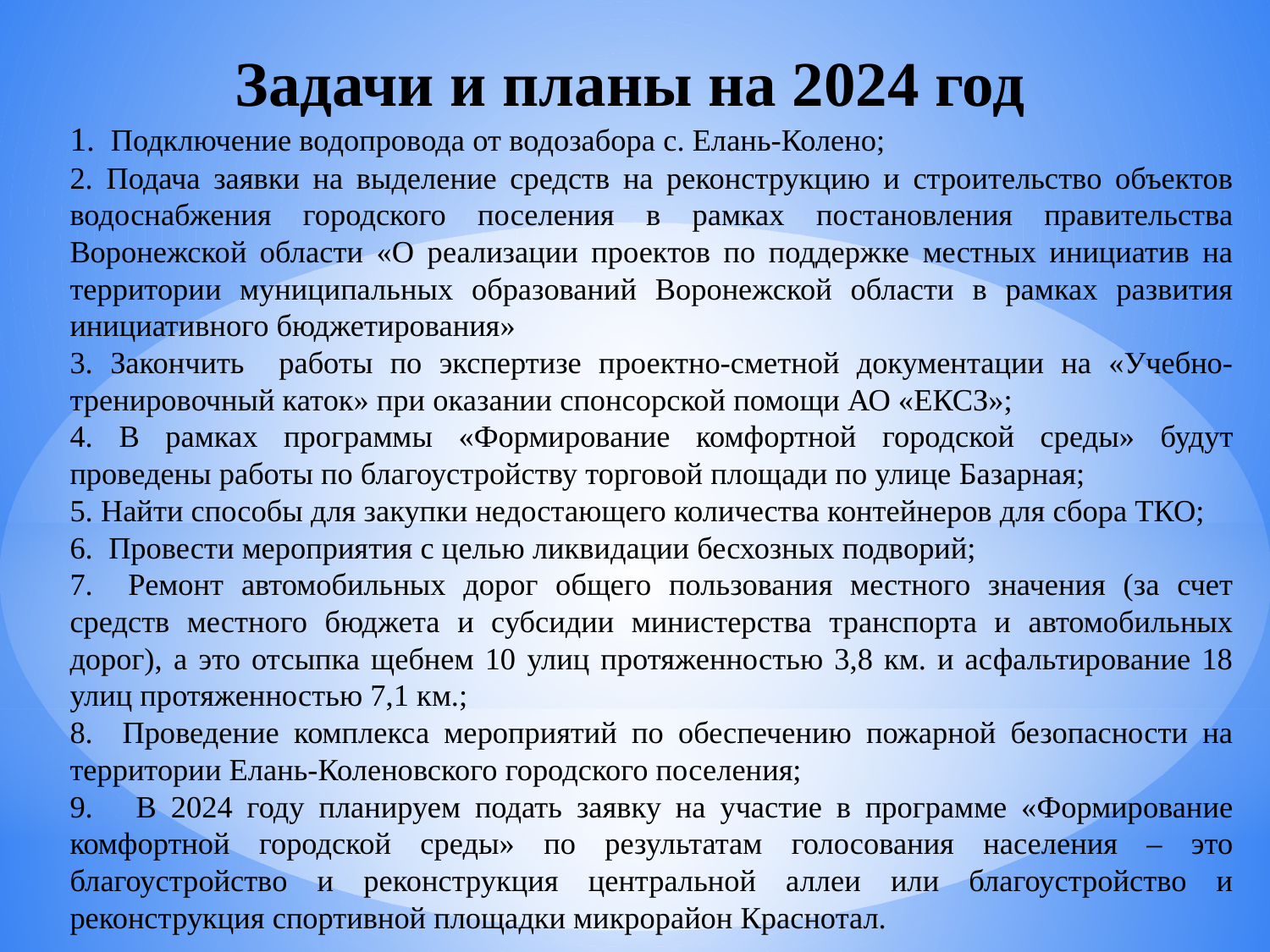

Задачи и планы на 2024 год

1.  Подключение водопровода от водозабора с. Елань-Колено;
2. Подача заявки на выделение средств на реконструкцию и строительство объектов водоснабжения городского поселения в рамках постановления правительства Воронежской области «О реализации проектов по поддержке местных инициатив на территории муниципальных образований Воронежской области в рамках развития инициативного бюджетирования»
3. Закончить  работы по экспертизе проектно-сметной документации на «Учебно-тренировочный каток» при оказании спонсорской помощи АО «ЕКСЗ»;
4. В рамках программы «Формирование комфортной городской среды» будут проведены работы по благоустройству торговой площади по улице Базарная;
5. Найти способы для закупки недостающего количества контейнеров для сбора ТКО;
6.  Провести мероприятия с целью ликвидации бесхозных подворий;
7.  Ремонт автомобильных дорог общего пользования местного значения (за счет средств местного бюджета и субсидии министерства транспорта и автомобильных дорог), а это отсыпка щебнем 10 улиц протяженностью 3,8 км. и асфальтирование 18 улиц протяженностью 7,1 км.;
8.  Проведение комплекса мероприятий по обеспечению пожарной безопасности на территории Елань-Коленовского городского поселения;
9.   В 2024 году планируем подать заявку на участие в программе «Формирование комфортной городской среды» по результатам голосования населения – это благоустройство и реконструкция центральной аллеи или благоустройство и реконструкция спортивной площадки микрорайон Краснотал.